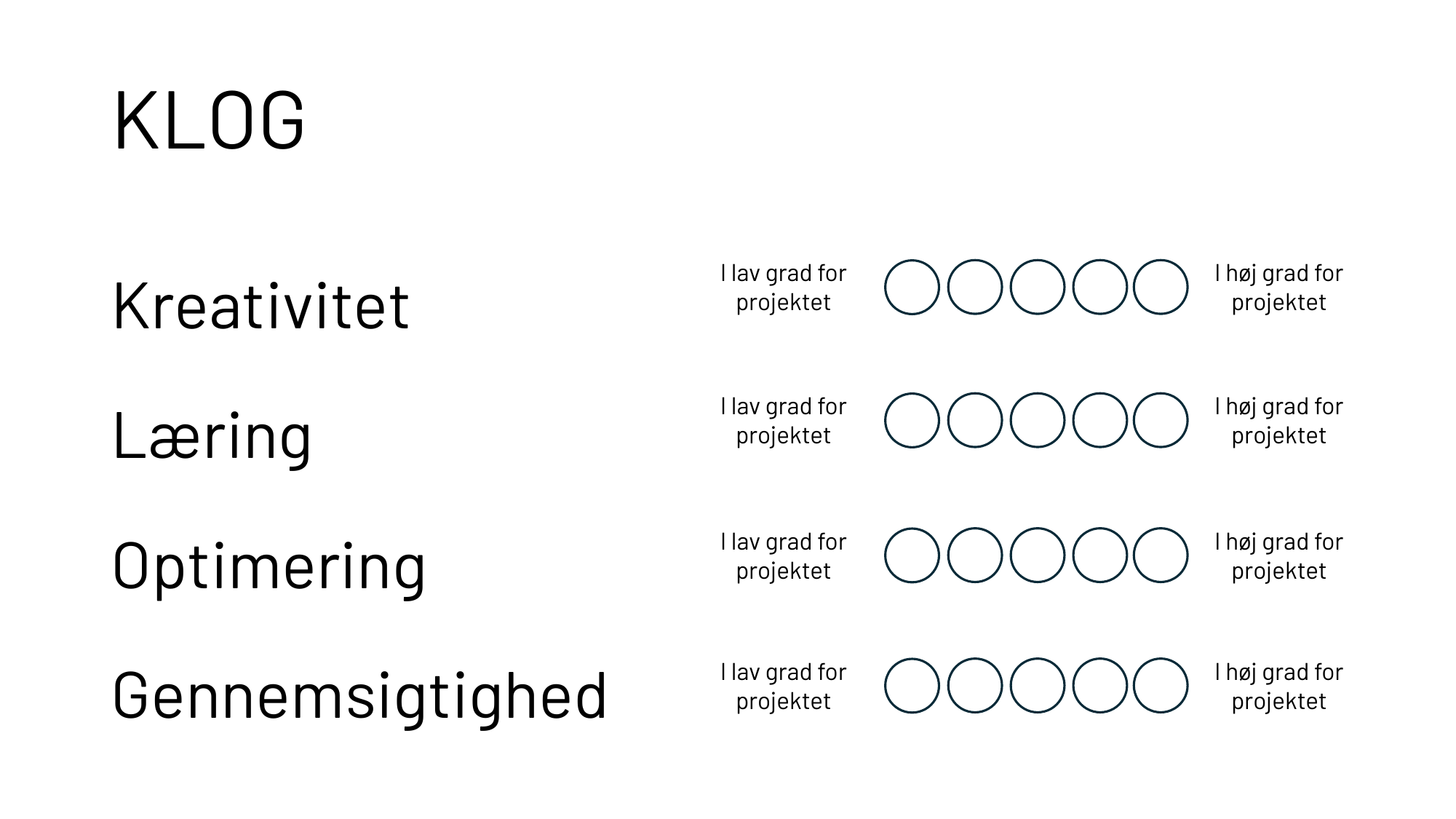

# KLOG
Kreativitet
Læring
Optimering
Gennemsigtighed
I lav grad for projektet
I høj grad for projektet

I lav grad for projektet
I høj grad for projektet

I lav grad for projektet
I høj grad for projektet

I lav grad for projektet
I høj grad for projektet